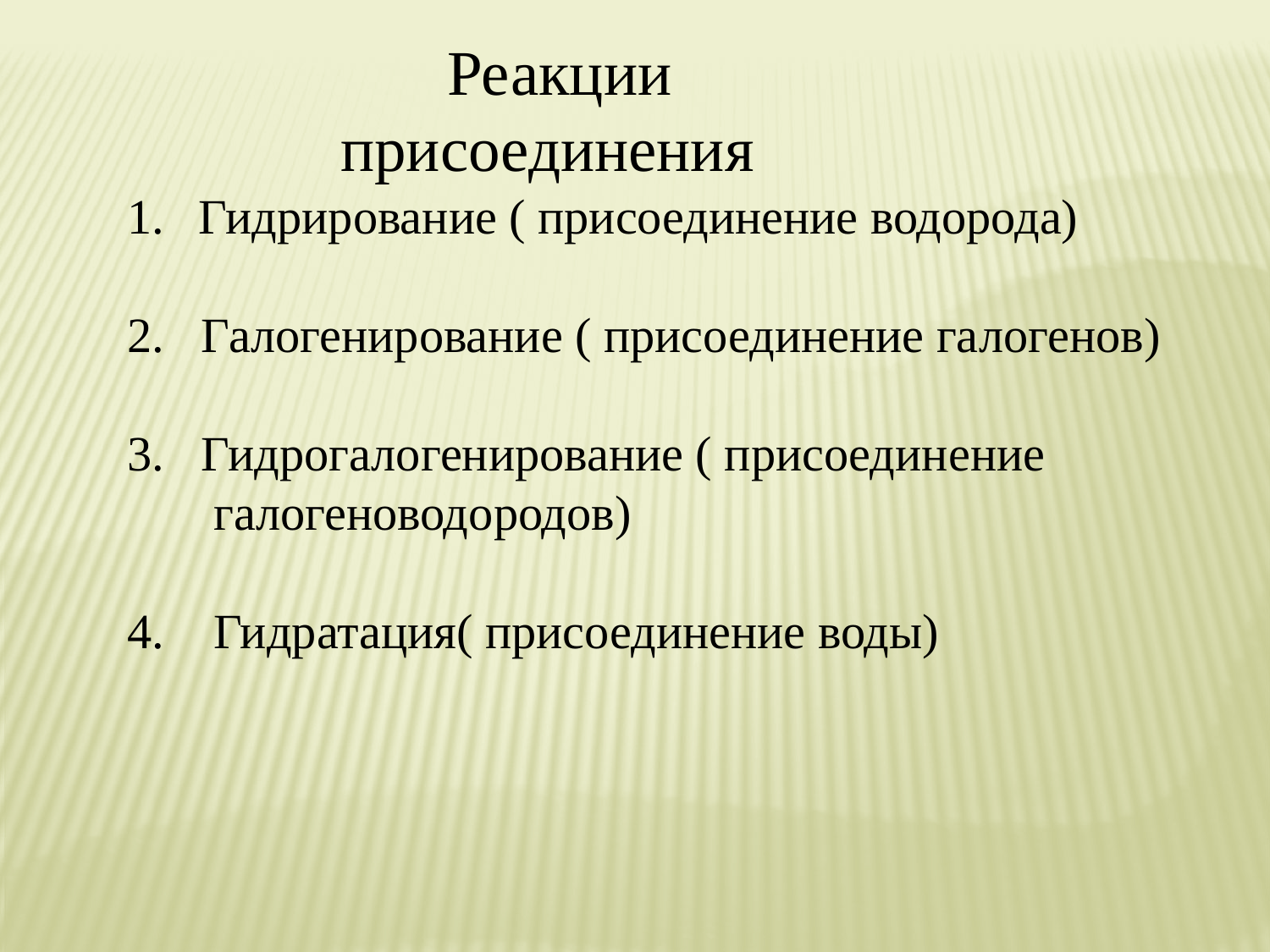

Реакции присоединения
Гидрирование ( присоединение водорода)

2.   Галогенирование ( присоединение галогенов)

3.   Гидрогалогенирование ( присоединение
       галогеноводородов)

4.    Гидратация( присоединение воды)